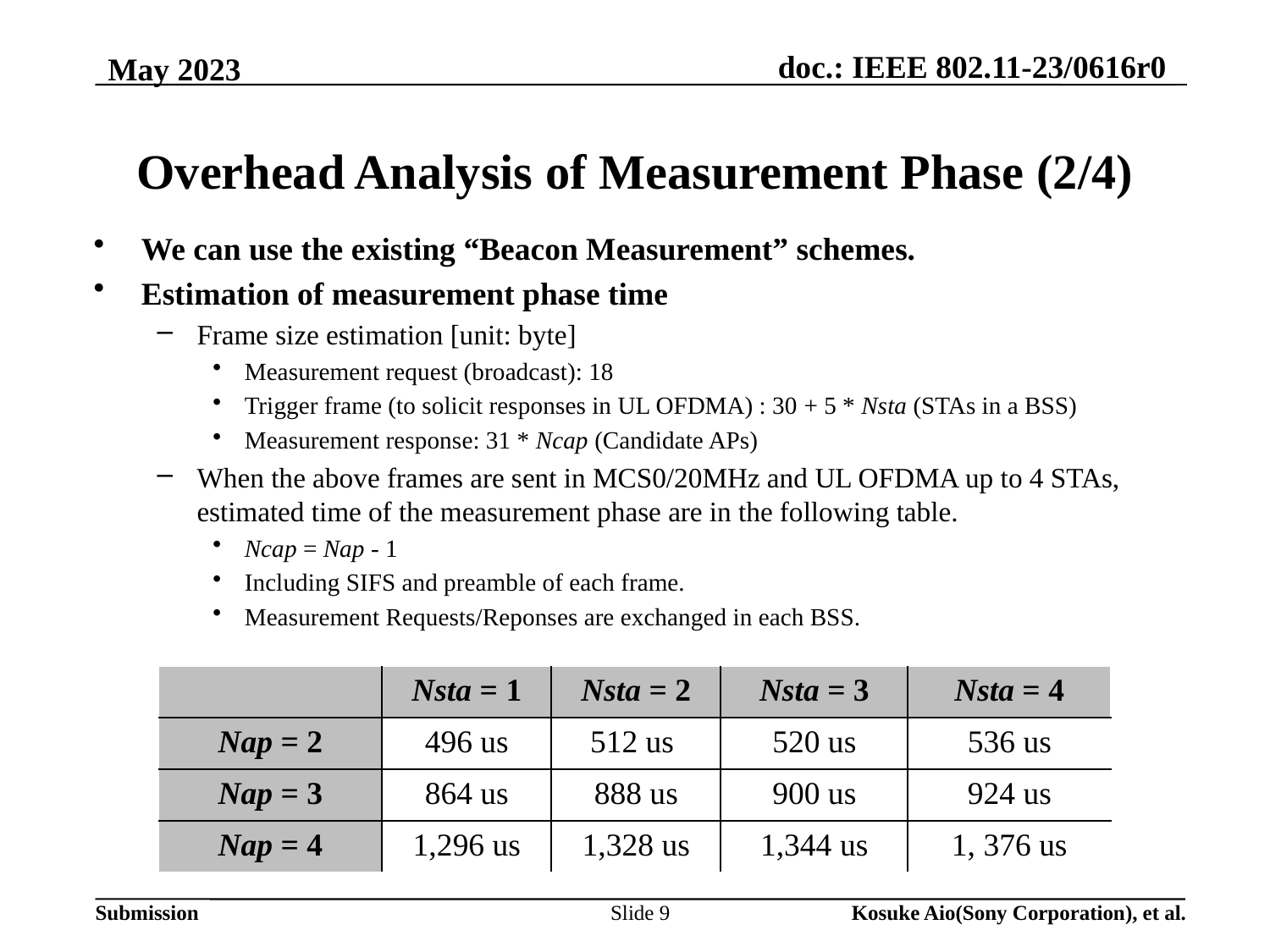

# Overhead Analysis of Measurement Phase (2/4)
We can use the existing “Beacon Measurement” schemes.
Estimation of measurement phase time
Frame size estimation [unit: byte]
Measurement request (broadcast): 18
Trigger frame (to solicit responses in UL OFDMA) : 30 + 5 * Nsta (STAs in a BSS)
Measurement response: 31 * Ncap (Candidate APs)
When the above frames are sent in MCS0/20MHz and UL OFDMA up to 4 STAs, estimated time of the measurement phase are in the following table.
Ncap = Nap - 1
Including SIFS and preamble of each frame.
Measurement Requests/Reponses are exchanged in each BSS.
|  | Nsta = 1 | Nsta = 2 | Nsta = 3 | Nsta = 4 |
| --- | --- | --- | --- | --- |
| Nap = 2 | 496 us | 512 us | 520 us | 536 us |
| Nap = 3 | 864 us | 888 us | 900 us | 924 us |
| Nap = 4 | 1,296 us | 1,328 us | 1,344 us | 1, 376 us |
Slide 9
Kosuke Aio(Sony Corporation), et al.